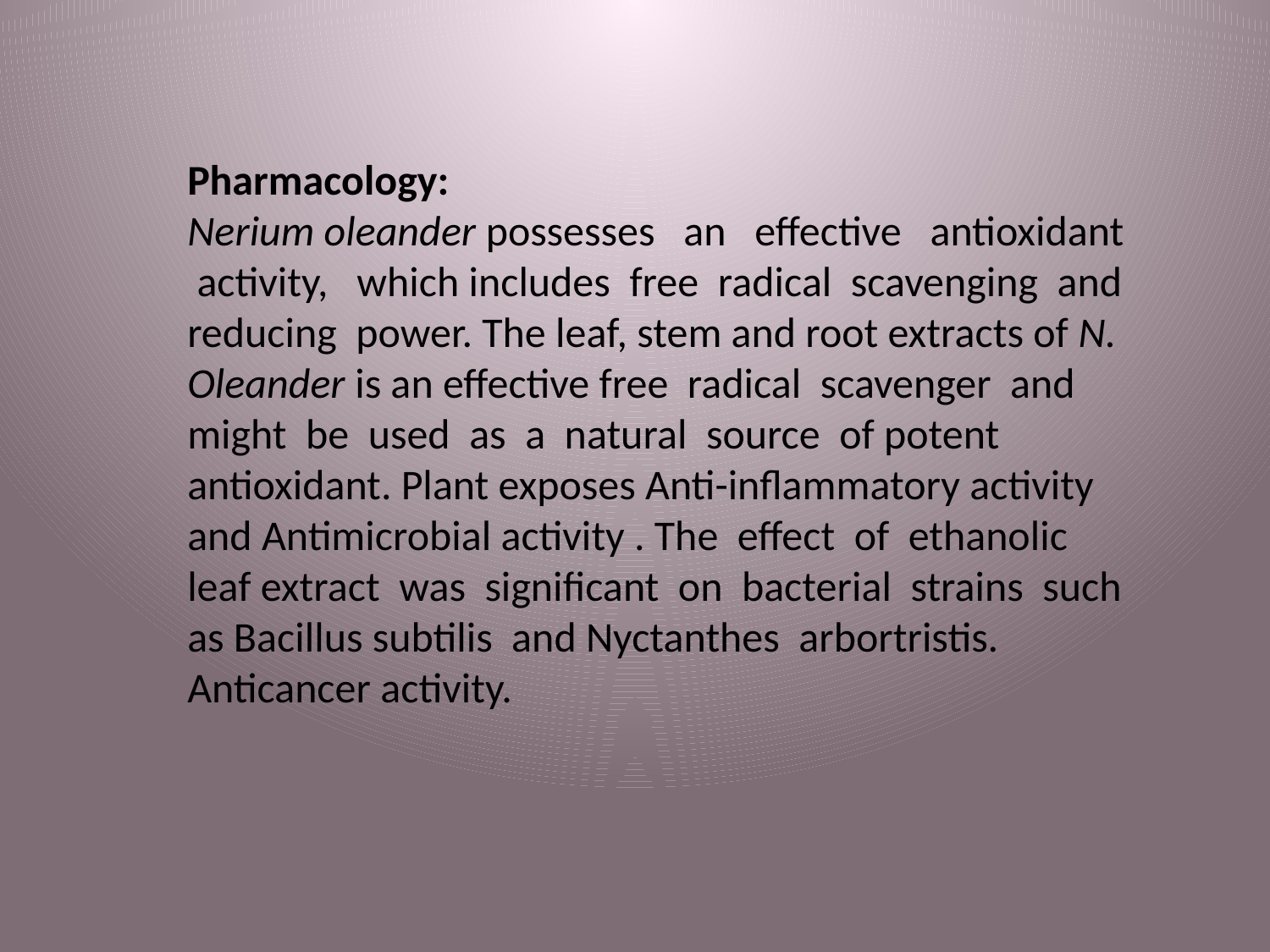

Pharmacology:
Nerium oleander possesses   an   effective   antioxidant   activity,   which includes  free  radical  scavenging  and  reducing  power. The leaf, stem and root extracts of N. Oleander is an effective free  radical  scavenger  and  might  be  used  as  a  natural  source  of potent antioxidant. Plant exposes Anti-inflammatory activity and Antimicrobial activity . The  effect  of  ethanolic  leaf extract  was  significant  on  bacterial  strains  such  as Bacillus subtilis  and Nyctanthes  arbortristis.   Anticancer activity.